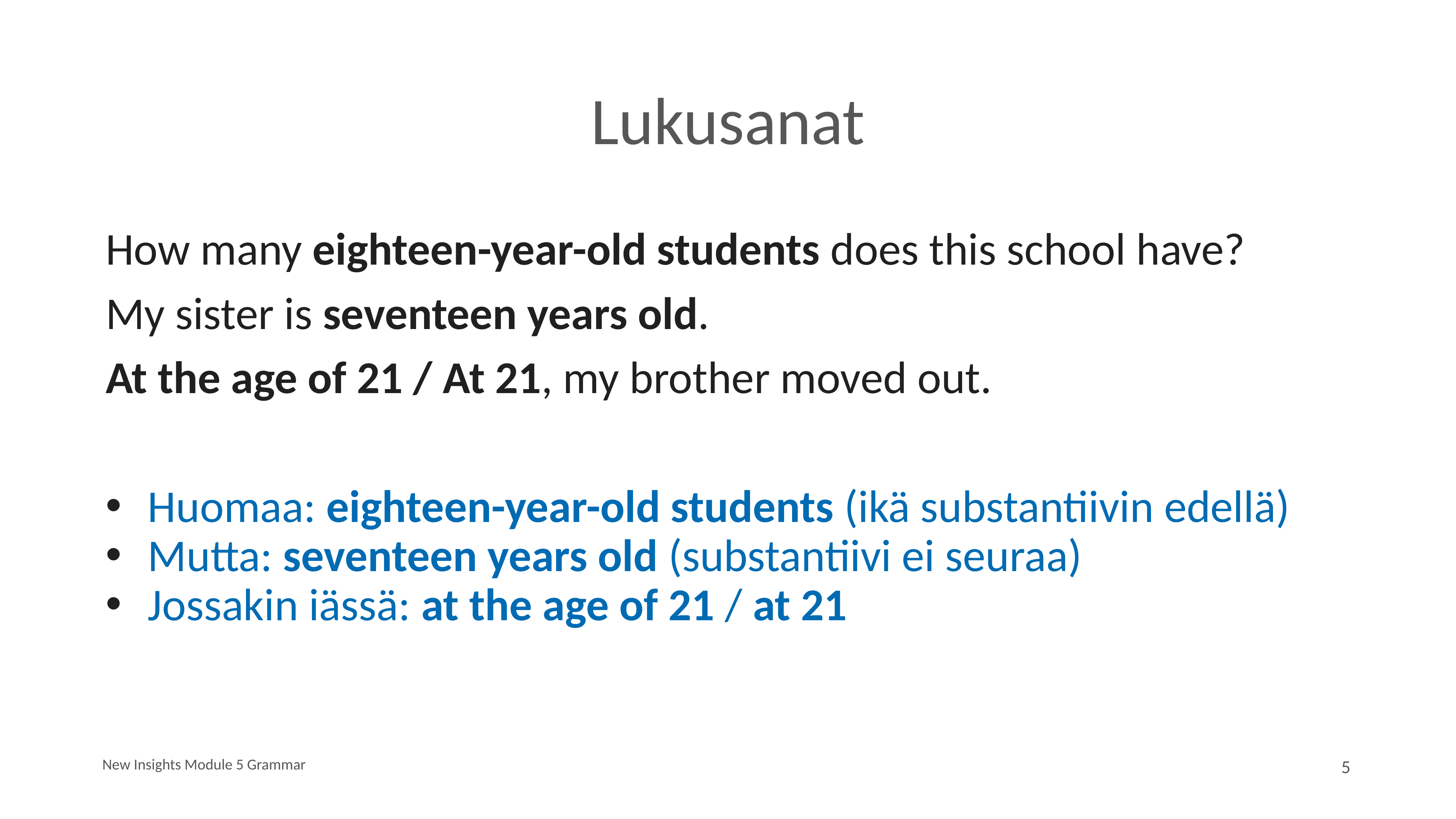

# Lukusanat
How many eighteen-year-old students does this school have?
My sister is seventeen years old.
At the age of 21 / At 21, my brother moved out.

Huomaa: eighteen-year-old students (ikä substantiivin edellä)
Mutta: seventeen years old (substantiivi ei seuraa)
Jossakin iässä: at the age of 21 / at 21
New Insights Module 5 Grammar
5